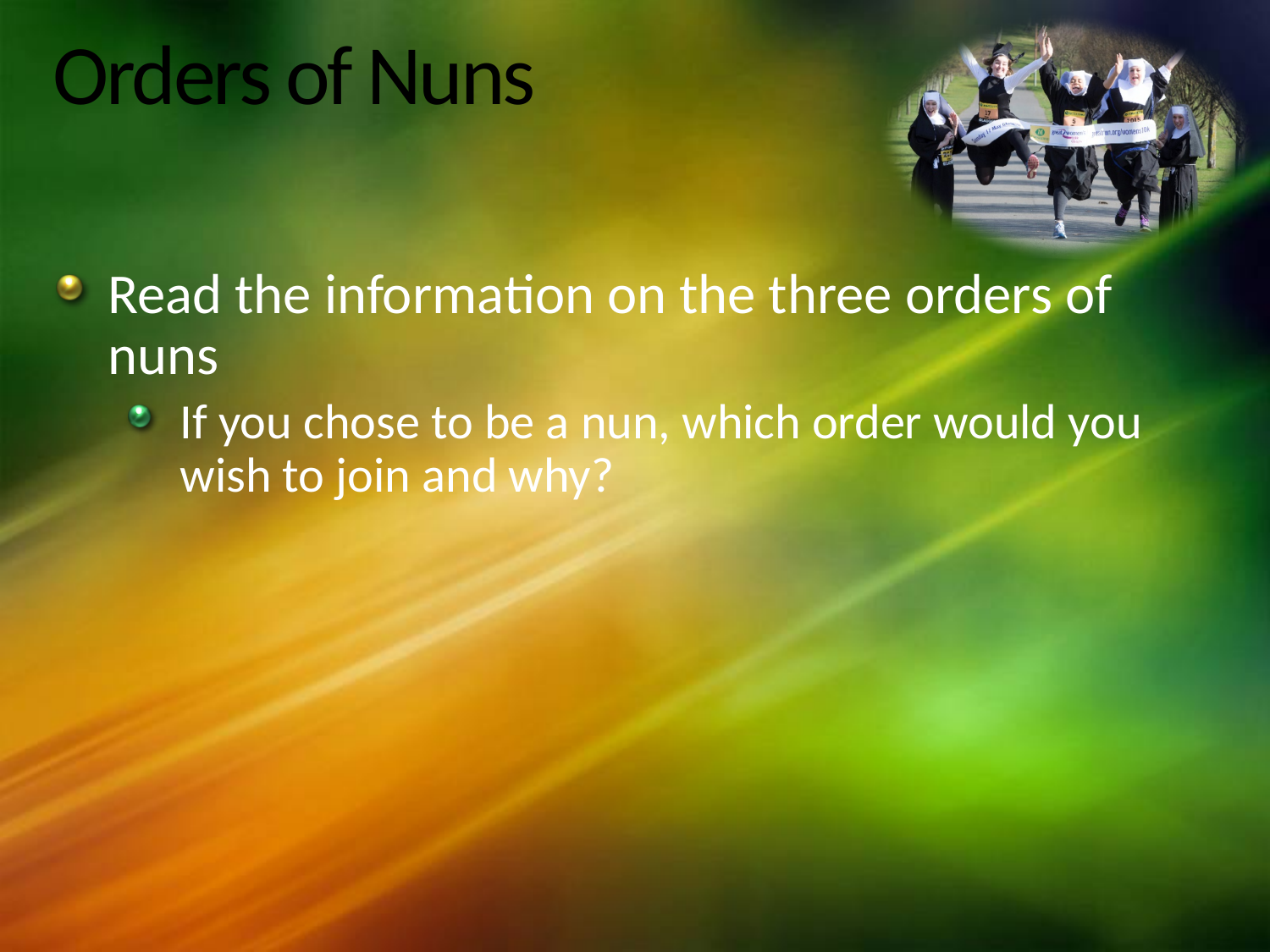

# Orders of Nuns
Read the information on the three orders of nuns
If you chose to be a nun, which order would you wish to join and why?